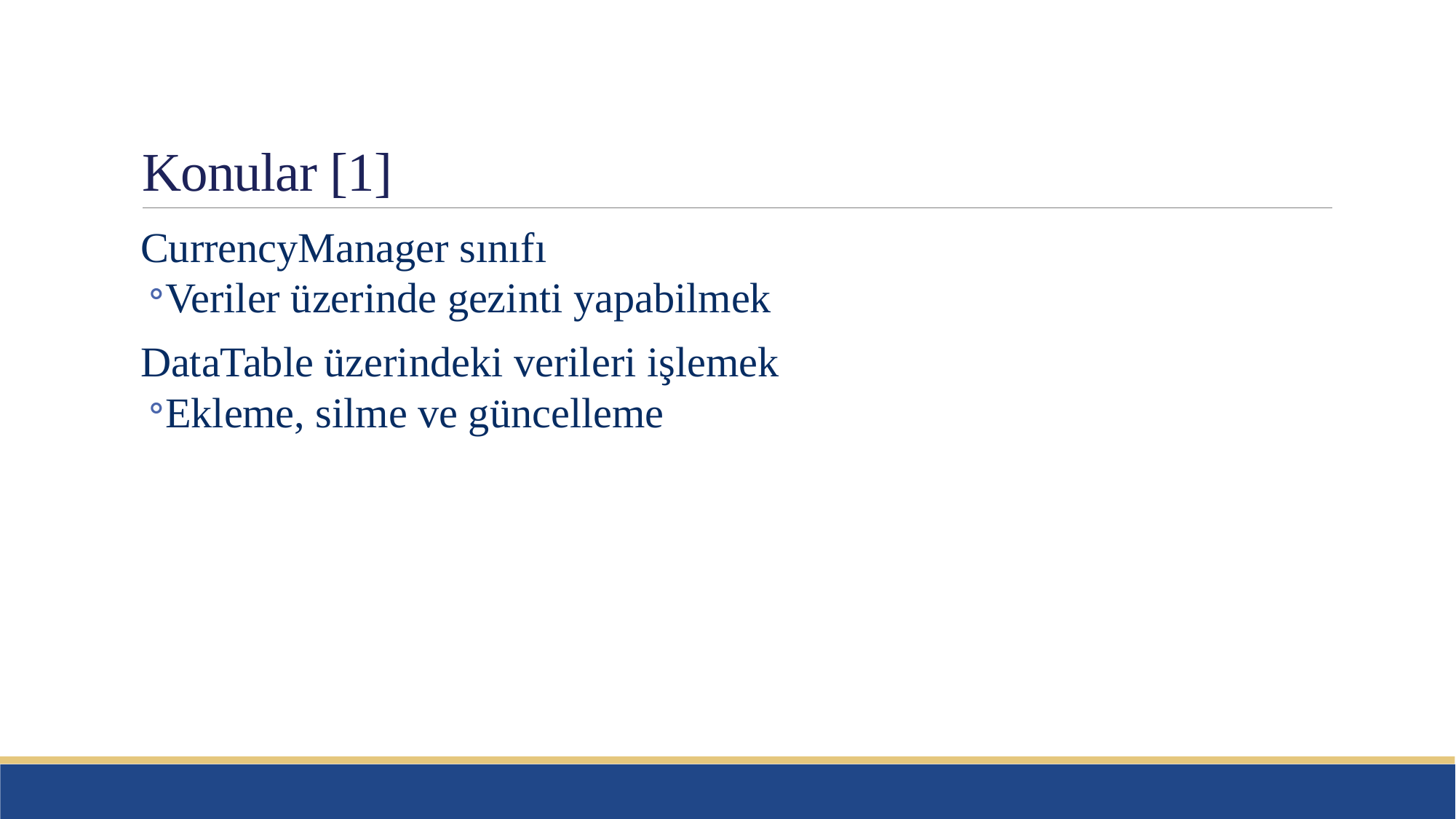

# Konular [1]
CurrencyManager sınıfı
Veriler üzerinde gezinti yapabilmek
DataTable üzerindeki verileri işlemek
Ekleme, silme ve güncelleme